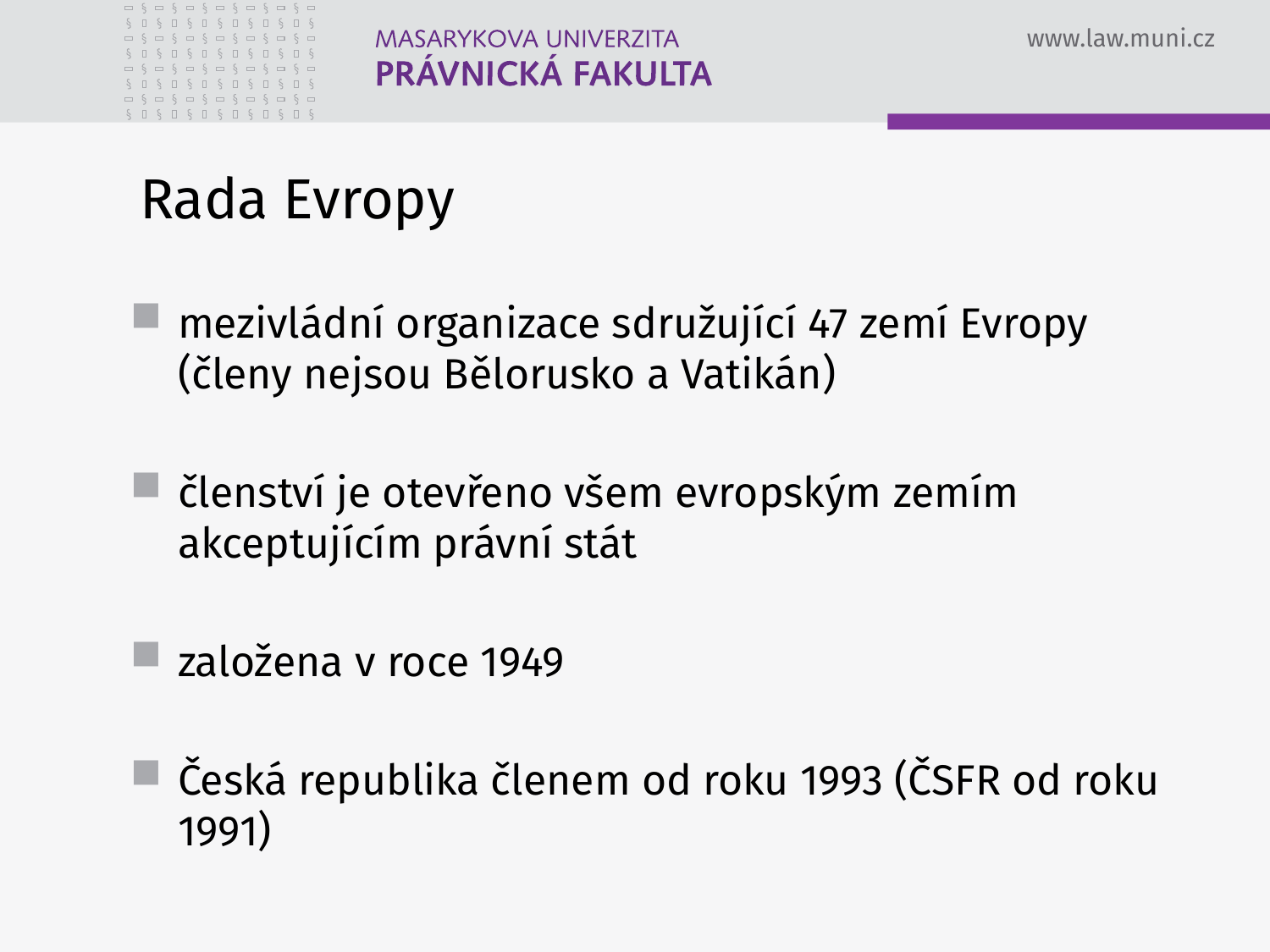

# Rada Evropy
mezivládní organizace sdružující 47 zemí Evropy (členy nejsou Bělorusko a Vatikán)

členství je otevřeno všem evropským zemím akceptujícím právní stát

založena v roce 1949

Česká republika členem od roku 1993 (ČSFR od roku 1991)